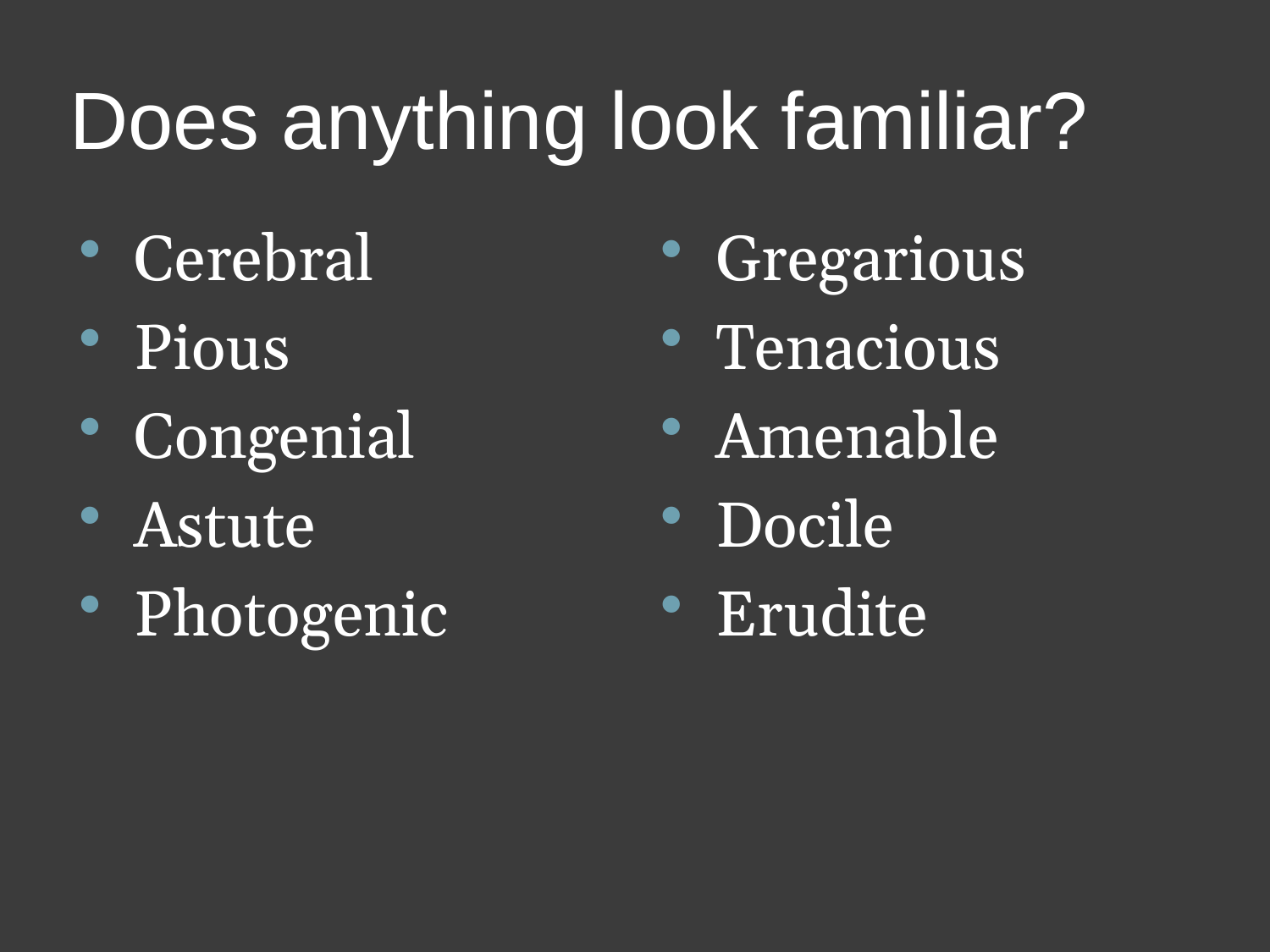

# Does anything look familiar?
Cerebral
Pious
Congenial
Astute
Photogenic
Gregarious
Tenacious
Amenable
Docile
Erudite